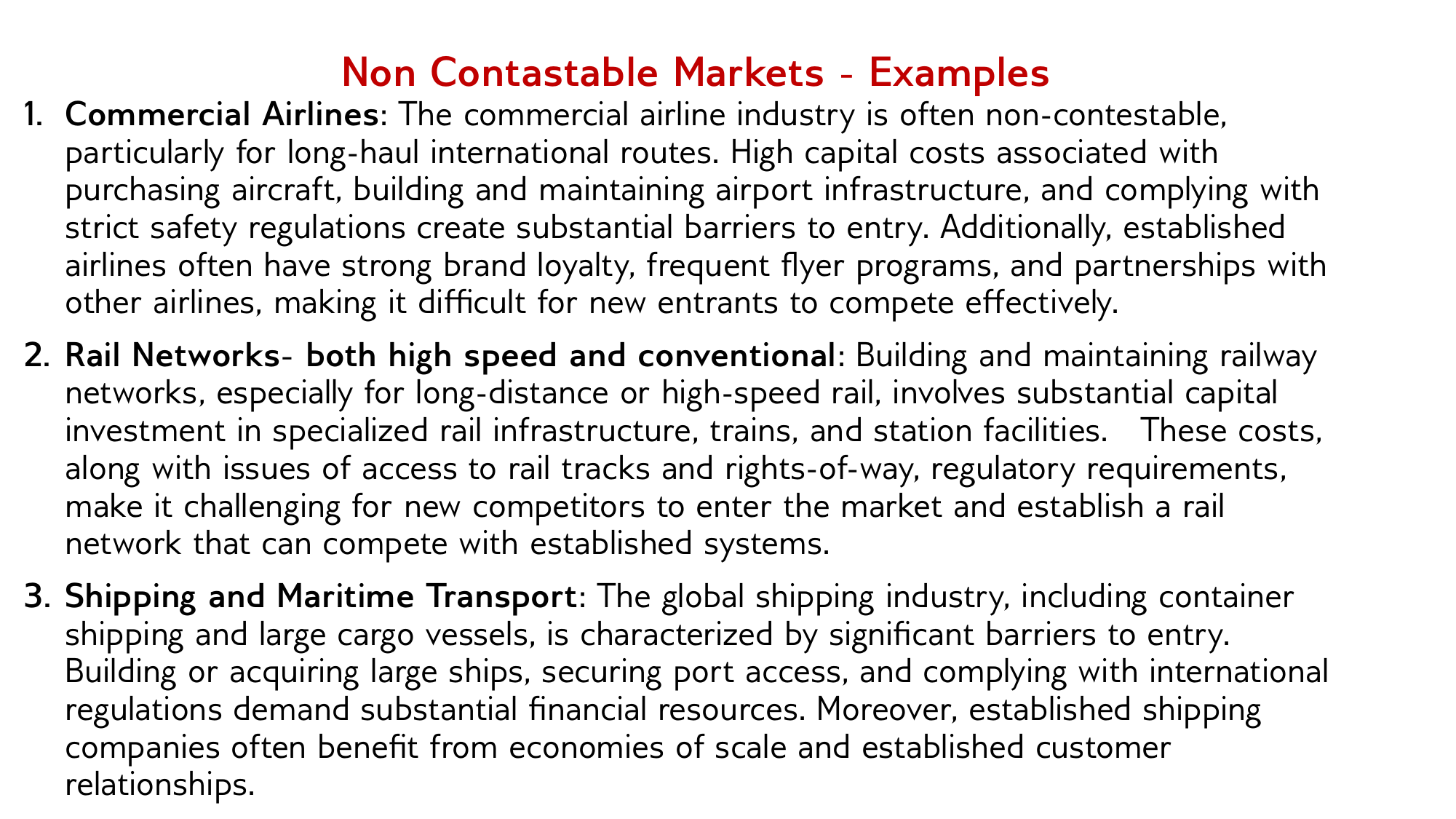

# Non Contastable Markets - Examples
Commercial Airlines: The commercial airline industry is often non-contestable, particularly for long-haul international routes. High capital costs associated with purchasing aircraft, building and maintaining airport infrastructure, and complying with strict safety regulations create substantial barriers to entry. Additionally, established airlines often have strong brand loyalty, frequent flyer programs, and partnerships with other airlines, making it difficult for new entrants to compete effectively.
Rail Networks- both high speed and conventional: Building and maintaining railway networks, especially for long-distance or high-speed rail, involves substantial capital investment in specialized rail infrastructure, trains, and station facilities.   These costs, along with issues of access to rail tracks and rights-of-way, regulatory requirements, make it challenging for new competitors to enter the market and establish a rail network that can compete with established systems.
Shipping and Maritime Transport: The global shipping industry, including container shipping and large cargo vessels, is characterized by significant barriers to entry. Building or acquiring large ships, securing port access, and complying with international regulations demand substantial financial resources. Moreover, established shipping companies often benefit from economies of scale and established customer relationships.